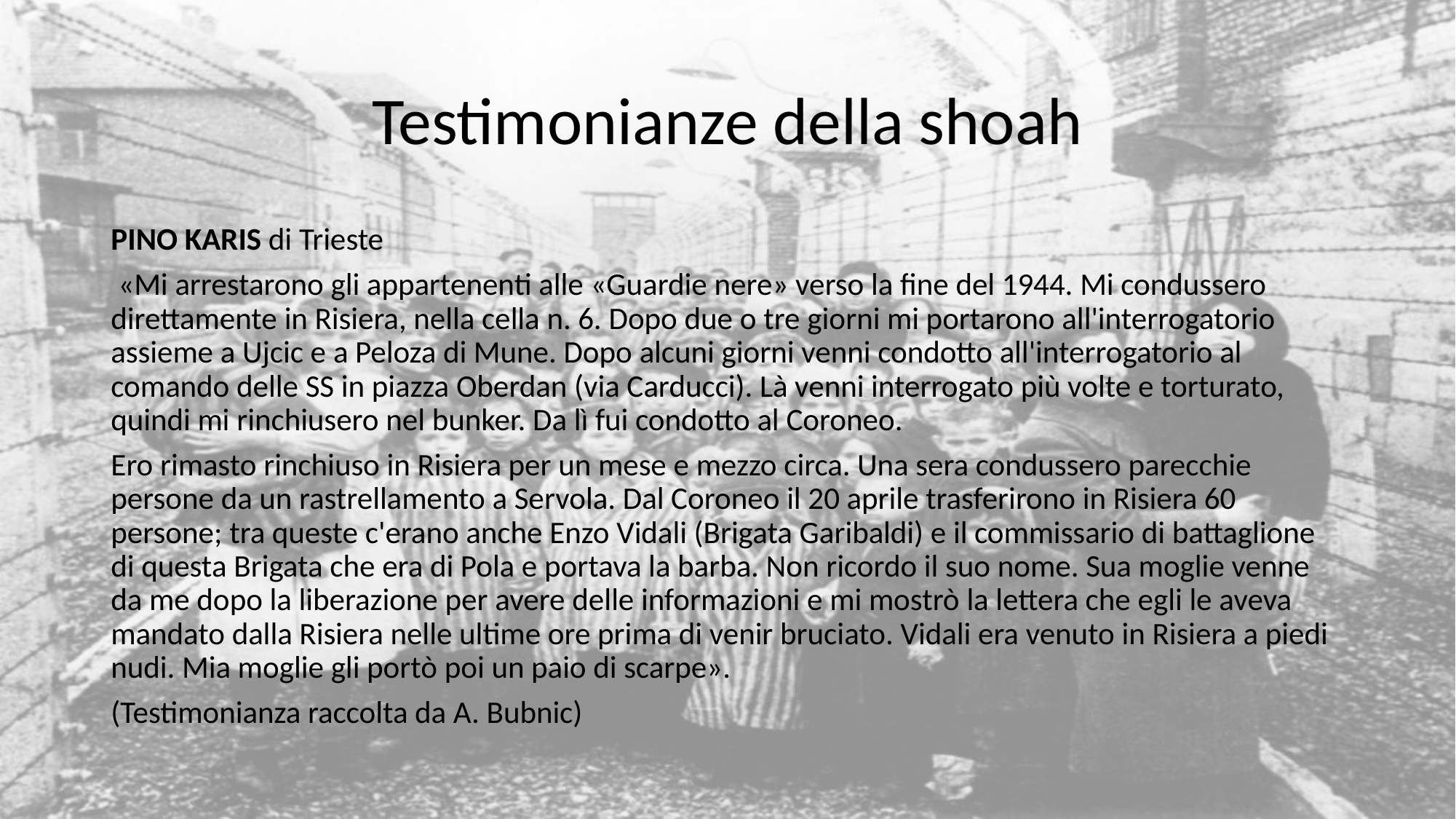

# Testimonianze della shoah
PINO KARIS di Trieste
 «Mi arrestarono gli appartenenti alle «Guardie nere» verso la fine del 1944. Mi condussero direttamente in Risiera, nella cella n. 6. Dopo due o tre giorni mi portarono all'interrogatorio assieme a Ujcic e a Peloza di Mune. Dopo alcuni giorni venni condotto all'interrogatorio al comando delle SS in piazza Oberdan (via Carducci). Là venni interrogato più volte e torturato, quindi mi rinchiusero nel bunker. Da lì fui condotto al Coroneo.
Ero rimasto rinchiuso in Risiera per un mese e mezzo circa. Una sera condussero parecchie persone da un rastrellamento a Servola. Dal Coroneo il 20 aprile trasferirono in Risiera 60 persone; tra queste c'erano anche Enzo Vidali (Brigata Garibaldi) e il commissario di battaglione di questa Brigata che era di Pola e portava la barba. Non ricordo il suo nome. Sua moglie venne da me dopo la liberazione per avere delle informazioni e mi mostrò la lettera che egli le aveva mandato dalla Risiera nelle ultime ore prima di venir bruciato. Vidali era venuto in Risiera a piedi nudi. Mia moglie gli portò poi un paio di scarpe».
(Testimonianza raccolta da A. Bubnic)